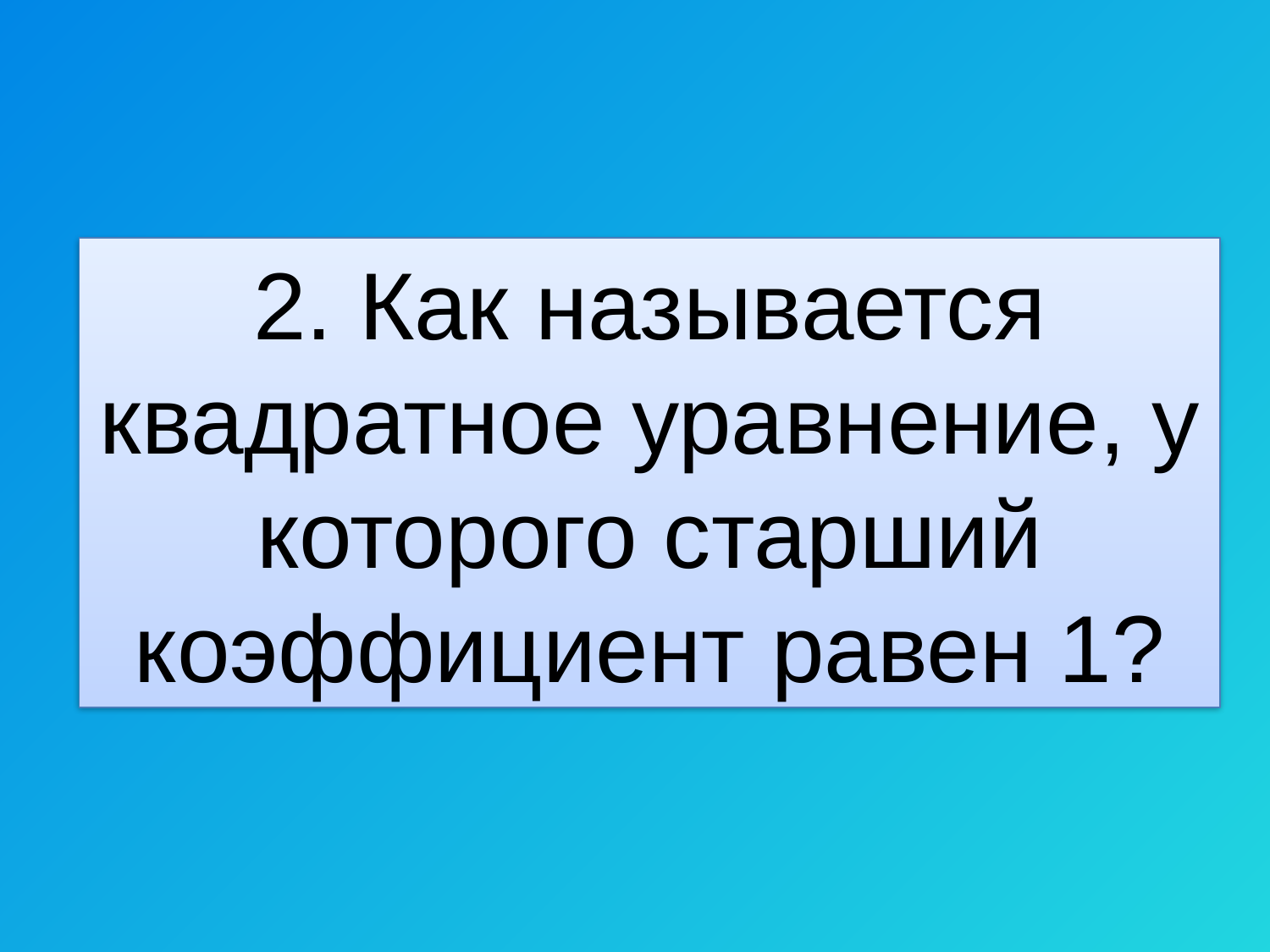

2. Как называется квадратное уравнение, у которого старший коэффициент равен 1?